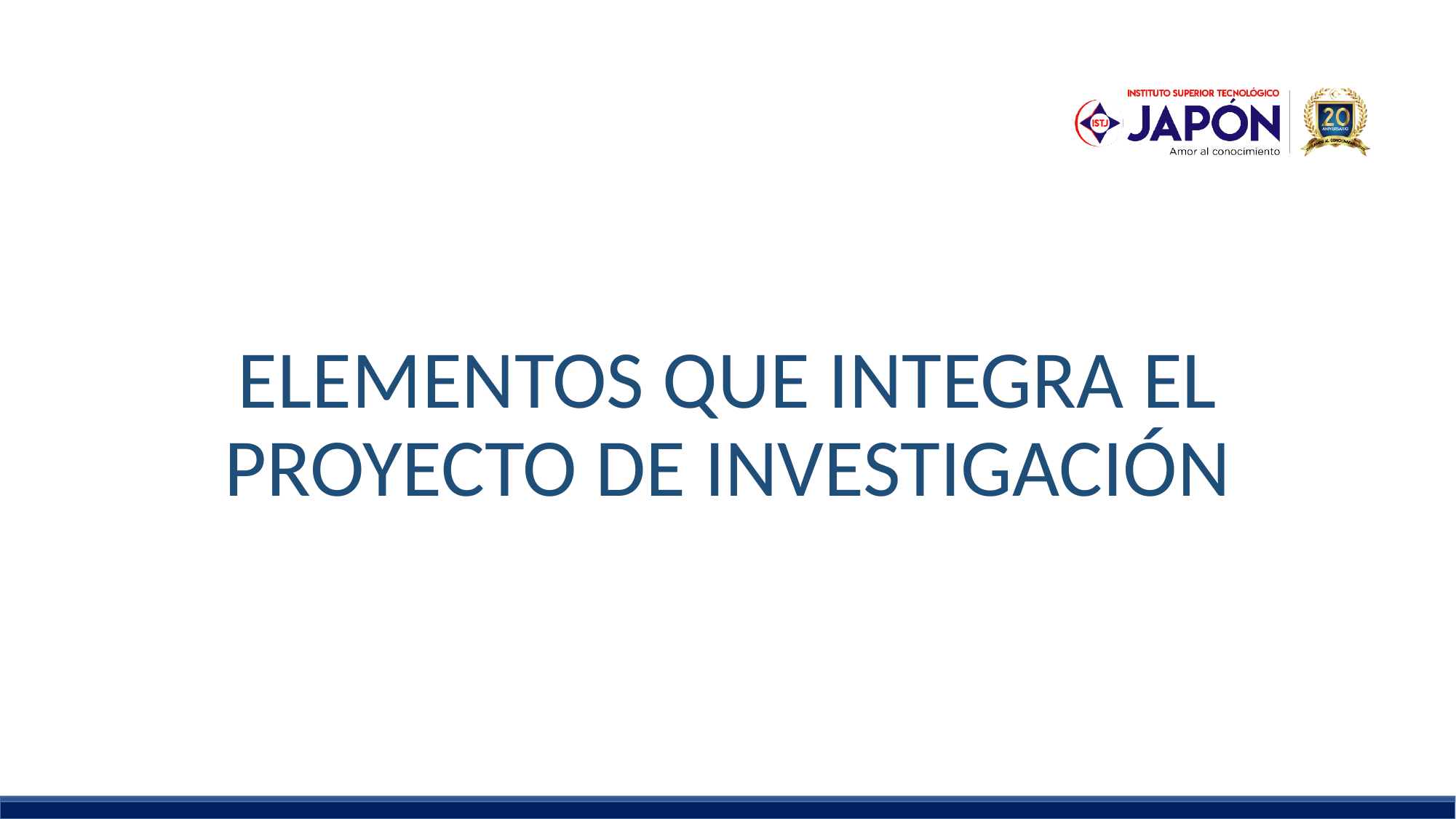

ELEMENTOS QUE INTEGRA EL PROYECTO DE INVESTIGACIÓN